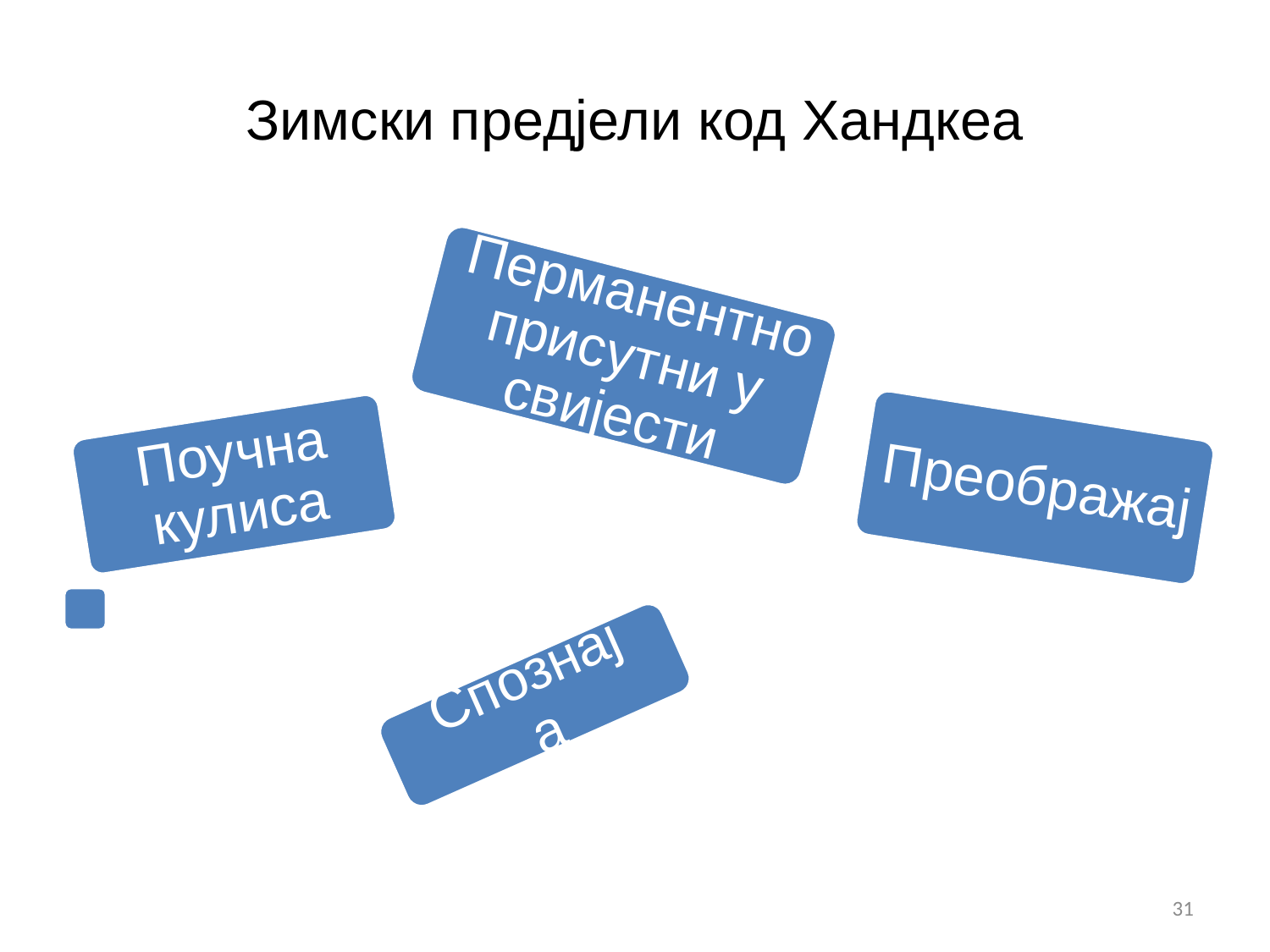

# Зимски предјели код Хандкеа
Поучна кулиса
Спознаја
Перманентно присутни у свијести
Преображај
31